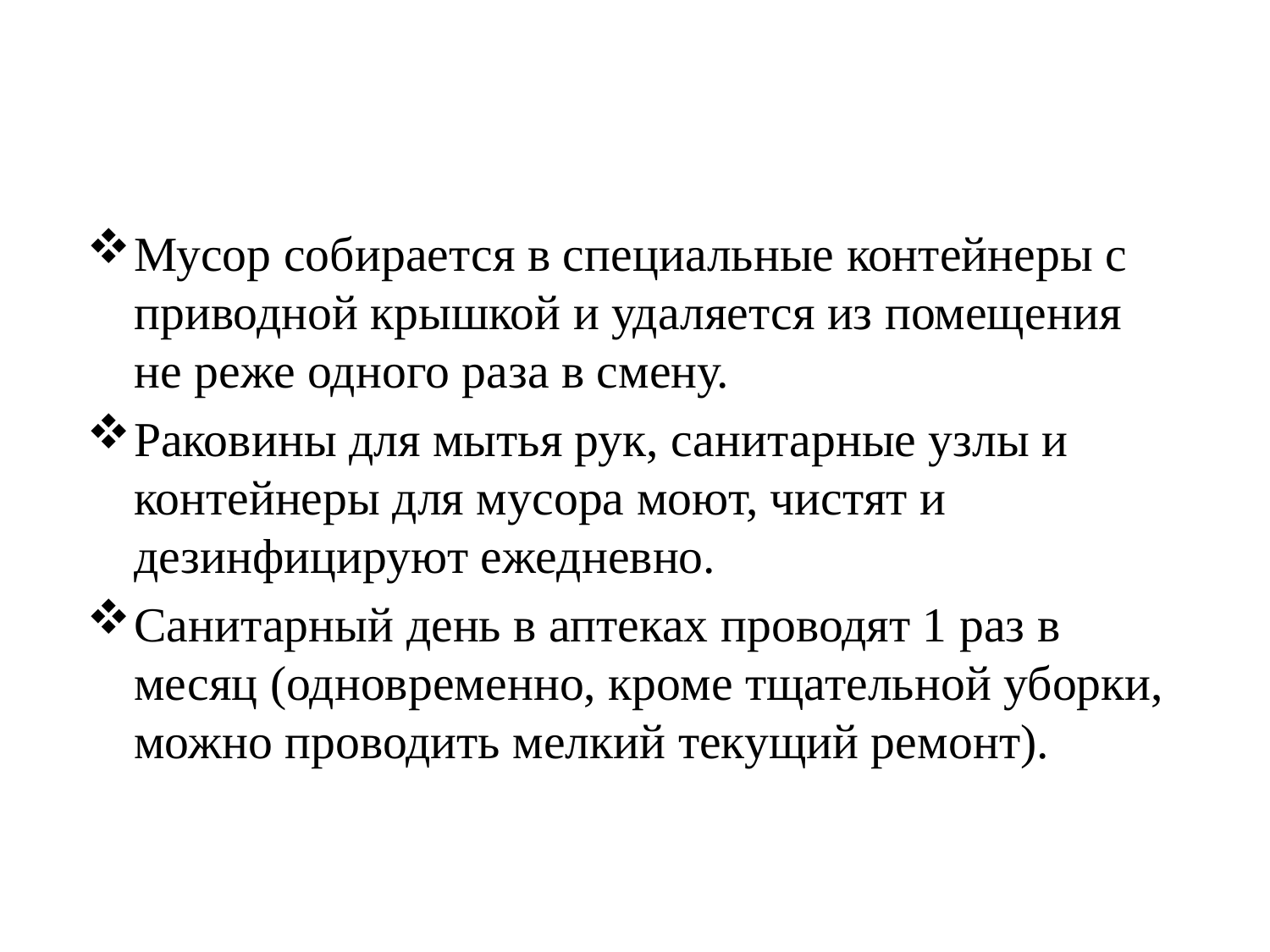

Мусор собирается в специальные контейнеры с приводной крышкой и удаляется из помещения не реже одного раза в смену.
Раковины для мытья рук, санитарные узлы и контейнеры для мусора моют, чистят и дезинфицируют ежедневно.
Санитарный день в аптеках проводят 1 раз в месяц (одновременно, кроме тщательной уборки, можно проводить мелкий текущий ремонт).